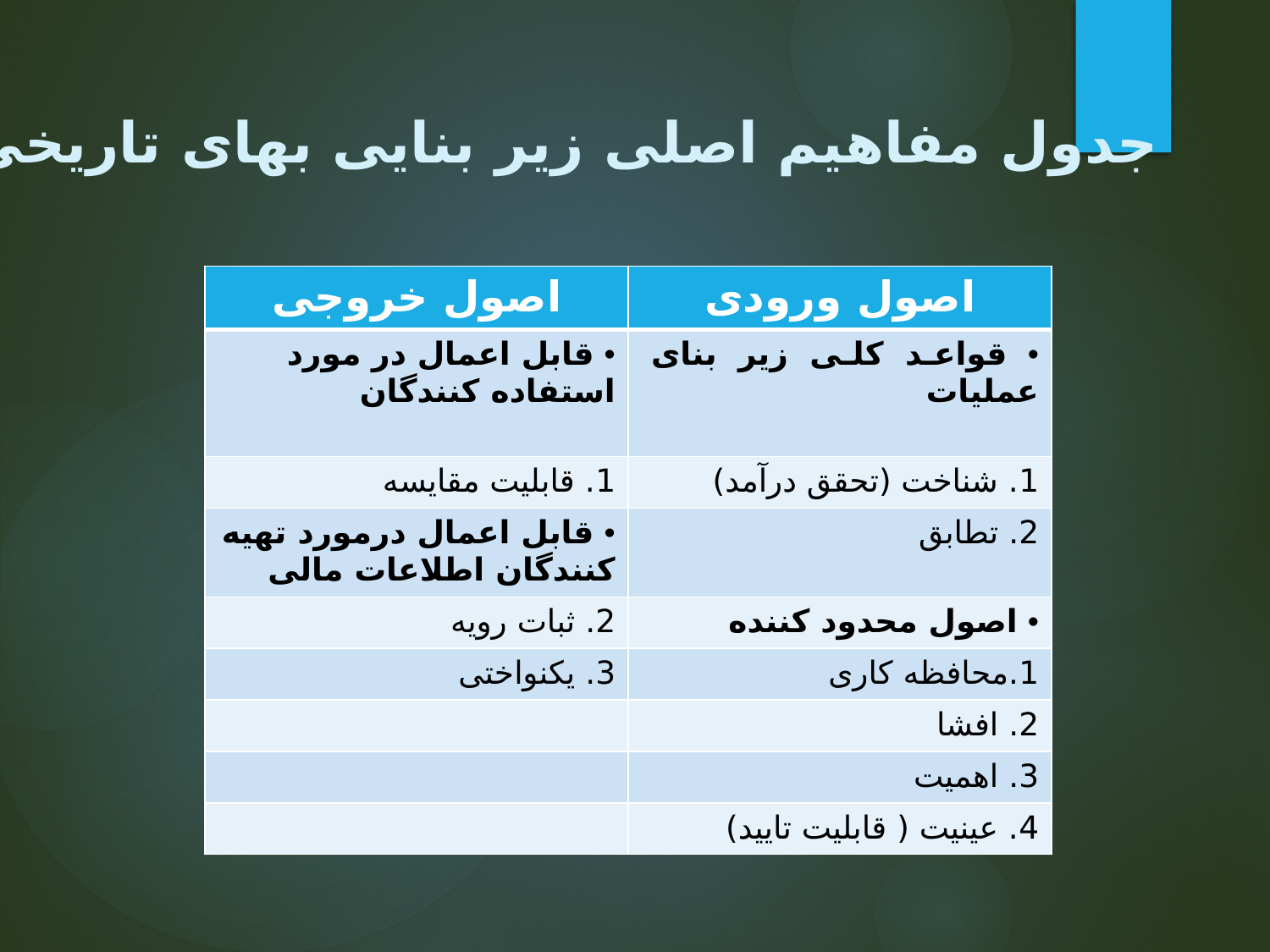

جدول مفاهیم اصلی زیر بنایی بهای تاریخی
| اصول خروجی | اصول ورودی |
| --- | --- |
| قابل اعمال در مورد استفاده کنندگان | قواعد کلی زیر بنای عملیات |
| 1. قابلیت مقایسه | 1. شناخت (تحقق درآمد) |
| قابل اعمال درمورد تهیه کنندگان اطلاعات مالی | 2. تطابق |
| 2. ثبات رویه | اصول محدود کننده |
| 3. یکنواختی | 1.محافظه کاری |
|  | 2. افشا |
|  | 3. اهمیت |
|  | 4. عینیت ( قابلیت تایید) |